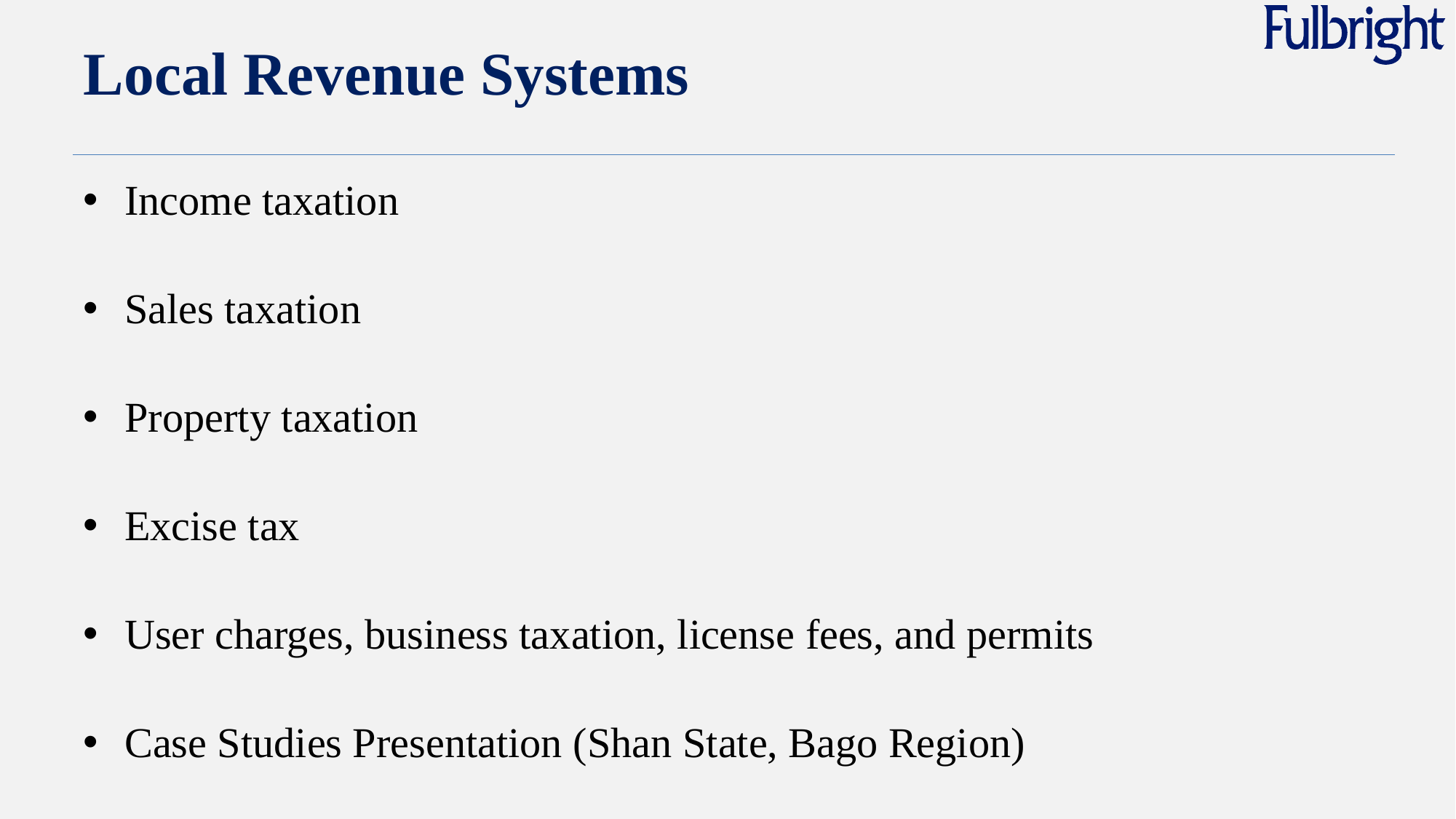

# Local Revenue Systems
Income taxation

Sales taxation

Property taxation

Excise tax

User charges, business taxation, license fees, and permits

Case Studies Presentation (Shan State, Bago Region)